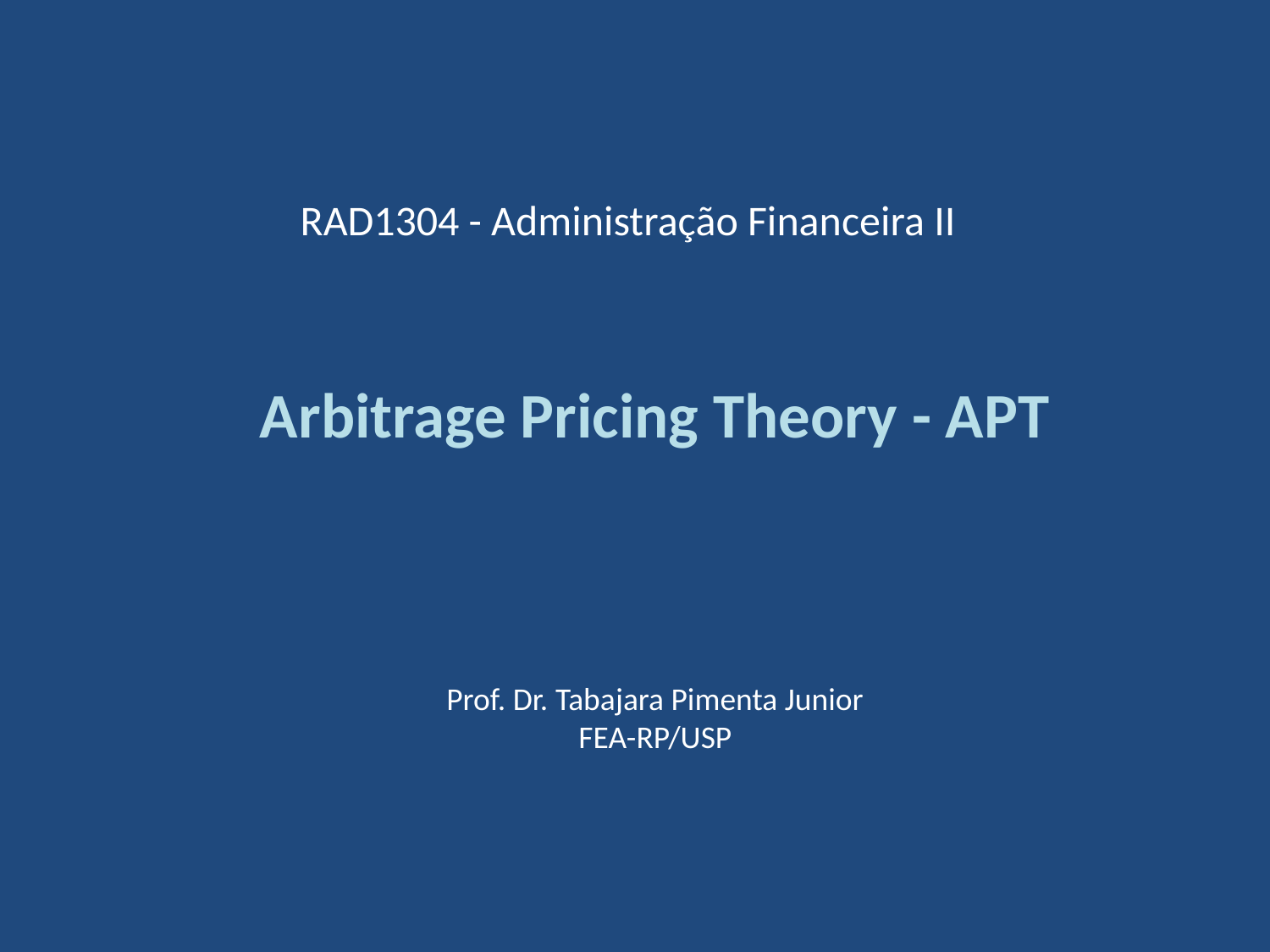

RAD1304 - Administração Financeira II
Arbitrage Pricing Theory - APT

Prof. Dr. Tabajara Pimenta Junior
FEA-RP/USP